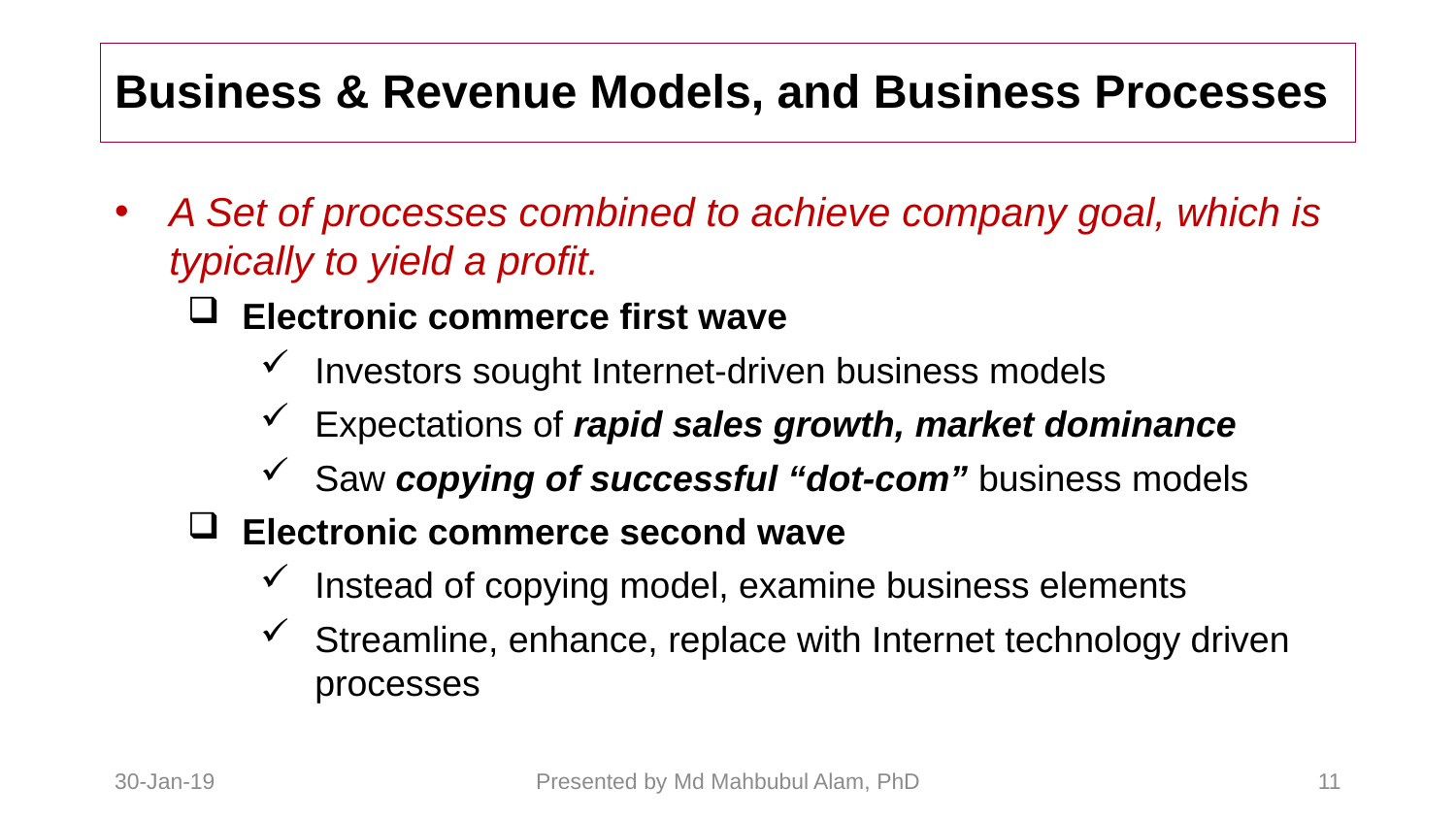

# Business & Revenue Models, and Business Processes
A Set of processes combined to achieve company goal, which is typically to yield a profit.
Electronic commerce first wave
Investors sought Internet-driven business models
Expectations of rapid sales growth, market dominance
Saw copying of successful “dot-com” business models
Electronic commerce second wave
Instead of copying model, examine business elements
Streamline, enhance, replace with Internet technology driven processes

30-Jan-19
Presented by Md Mahbubul Alam, PhD
11